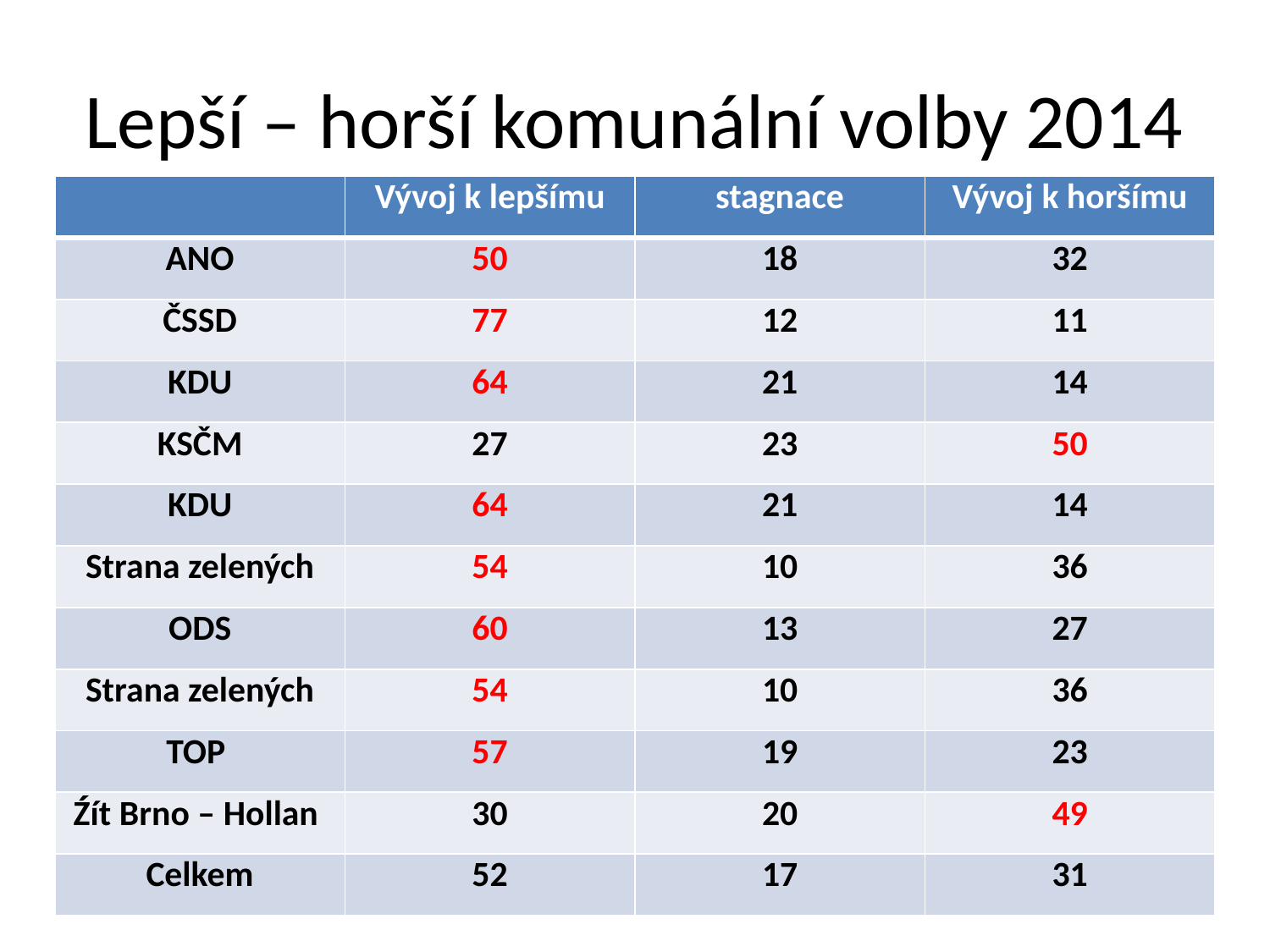

# Lepší – horší komunální volby 2014
|  | Vývoj k lepšímu | stagnace | Vývoj k horšímu |
| --- | --- | --- | --- |
| ANO | 50 | 18 | 32 |
| ČSSD | 77 | 12 | 11 |
| KDU | 64 | 21 | 14 |
| KSČM | 27 | 23 | 50 |
| KDU | 64 | 21 | 14 |
| Strana zelených | 54 | 10 | 36 |
| ODS | 60 | 13 | 27 |
| Strana zelených | 54 | 10 | 36 |
| TOP | 57 | 19 | 23 |
| Źít Brno – Hollan | 30 | 20 | 49 |
| Celkem | 52 | 17 | 31 |